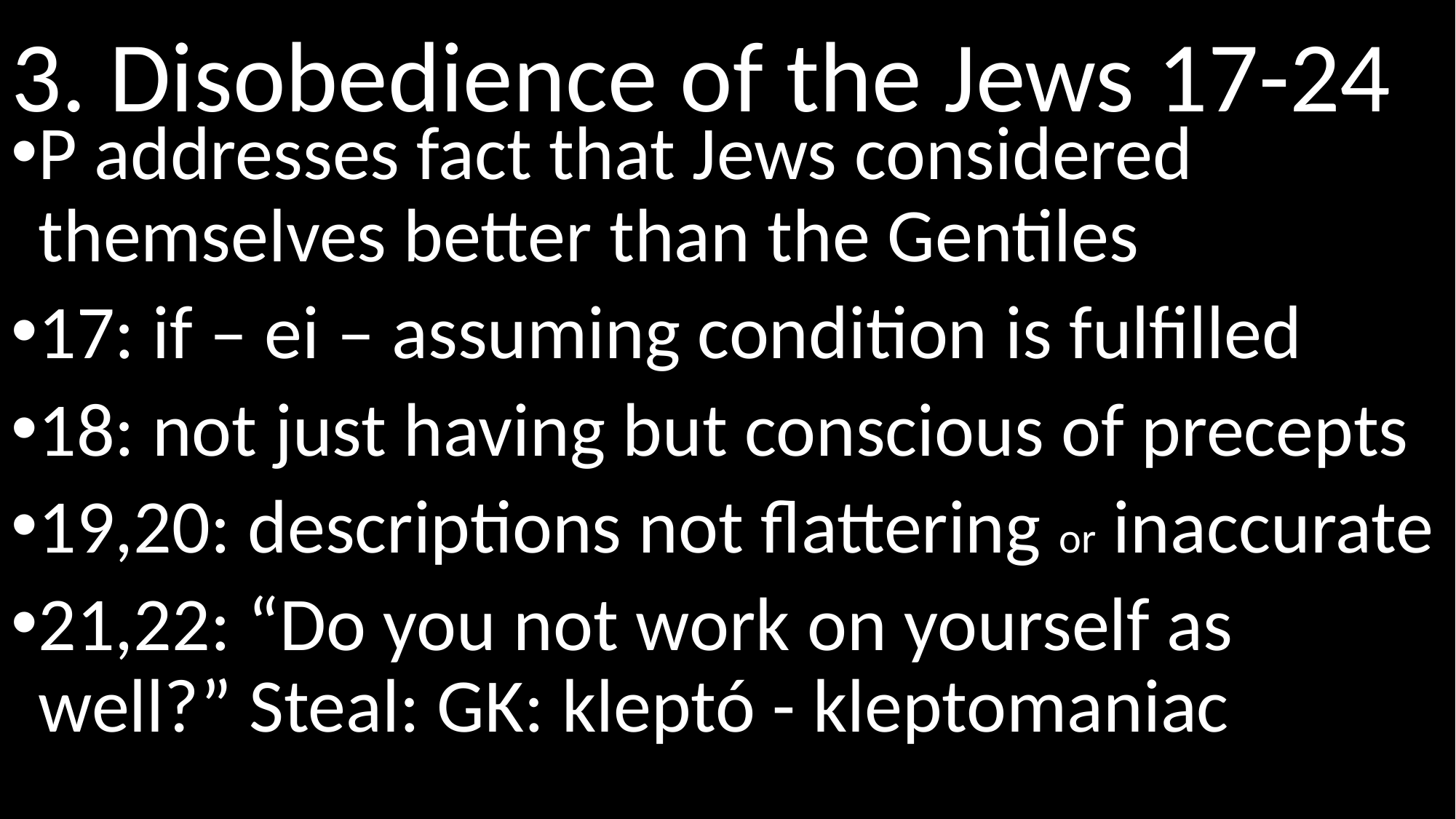

# 3. Disobedience of the Jews 17-24
P addresses fact that Jews considered themselves better than the Gentiles
17: if – ei – assuming condition is fulfilled
18: not just having but conscious of precepts
19,20: descriptions not flattering or inaccurate
21,22: “Do you not work on yourself as well?” Steal: GK: kleptó - kleptomaniac